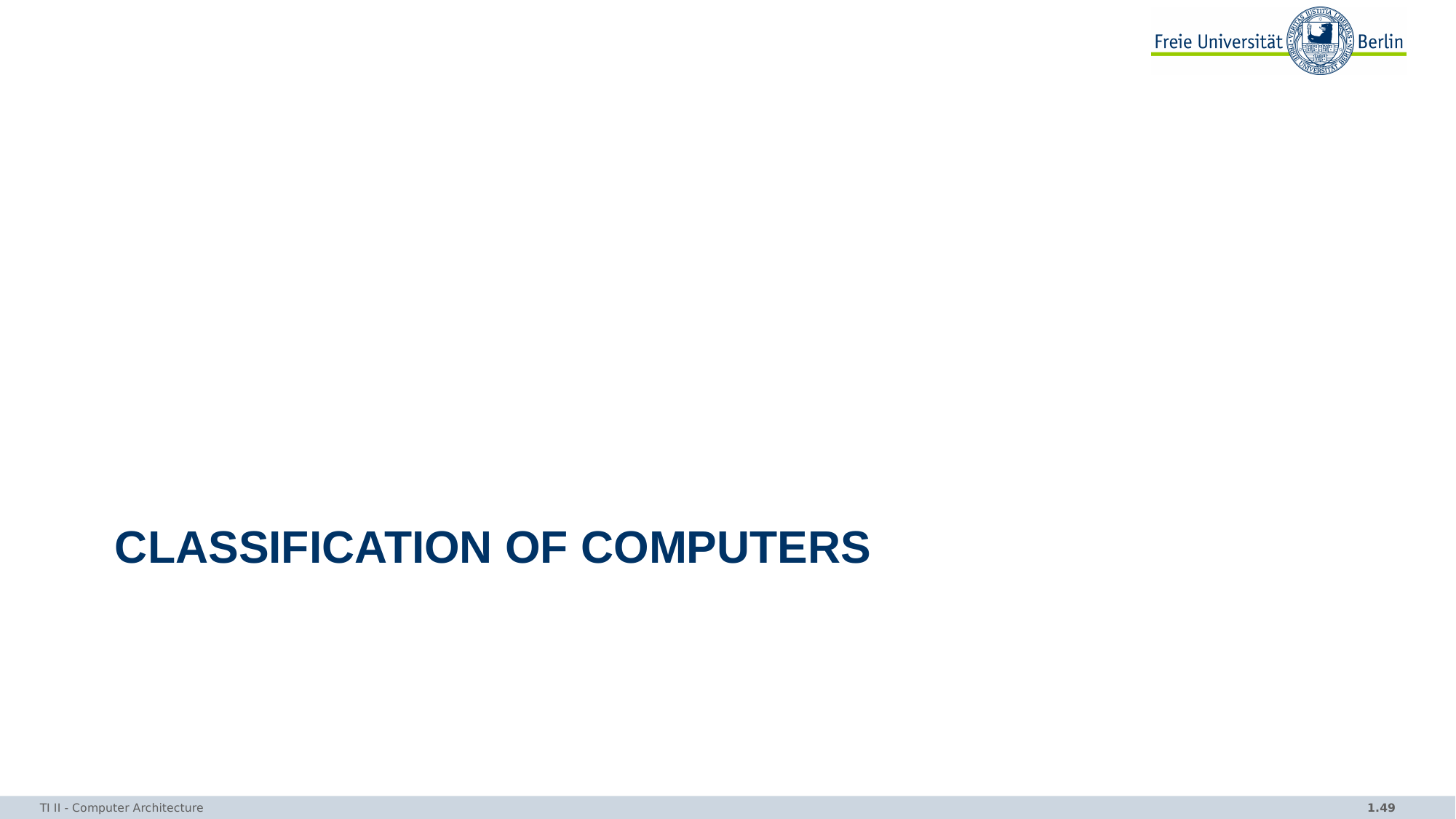

# Classification of Computers
TI II - Computer Architecture